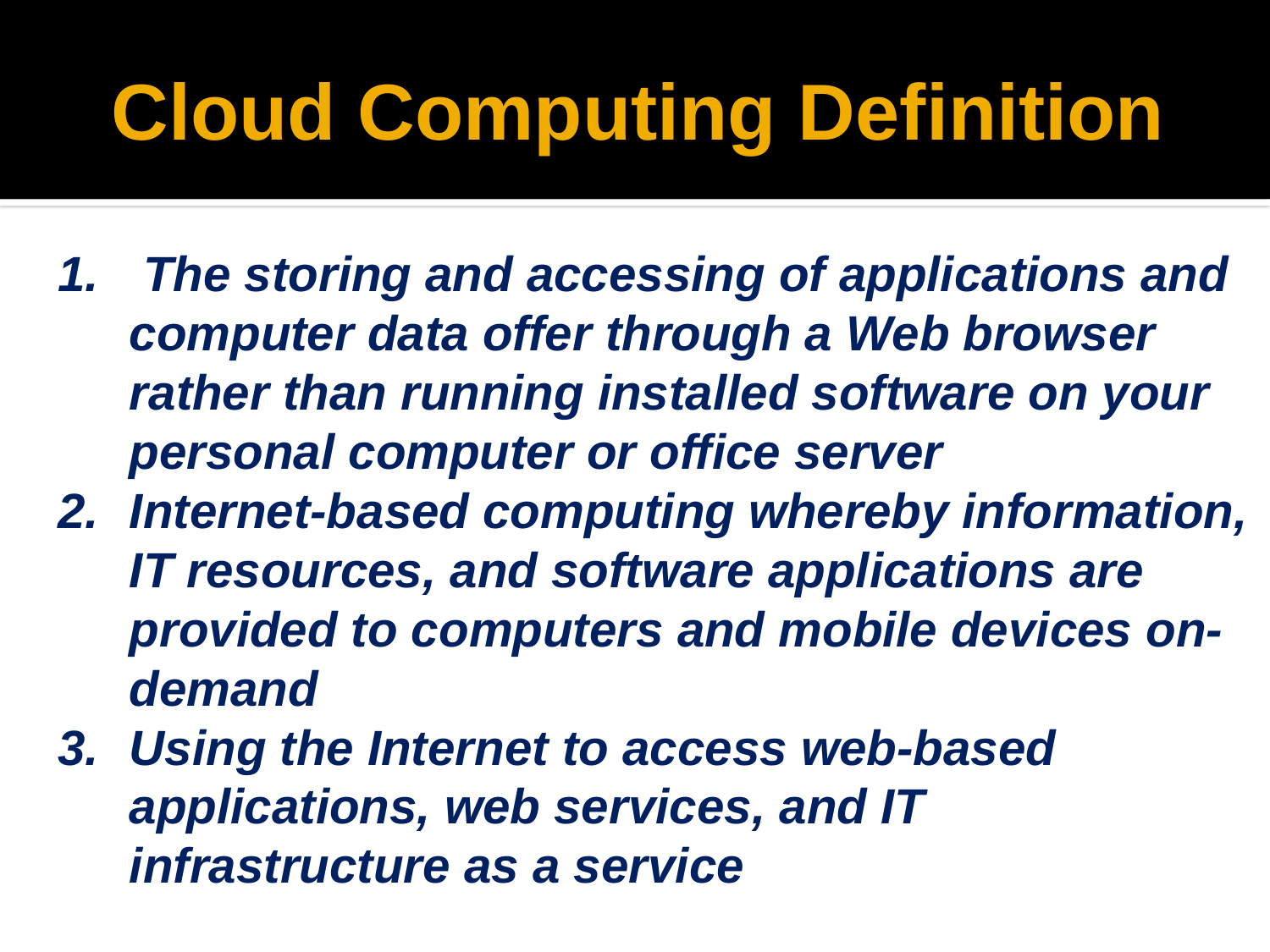

# Cloud Computing Definition
 The storing and accessing of applications and computer data offer through a Web browser rather than running installed software on your personal computer or office server
Internet-based computing whereby information, IT resources, and software applications are provided to computers and mobile devices on-demand
Using the Internet to access web-based applications, web services, and IT infrastructure as a service